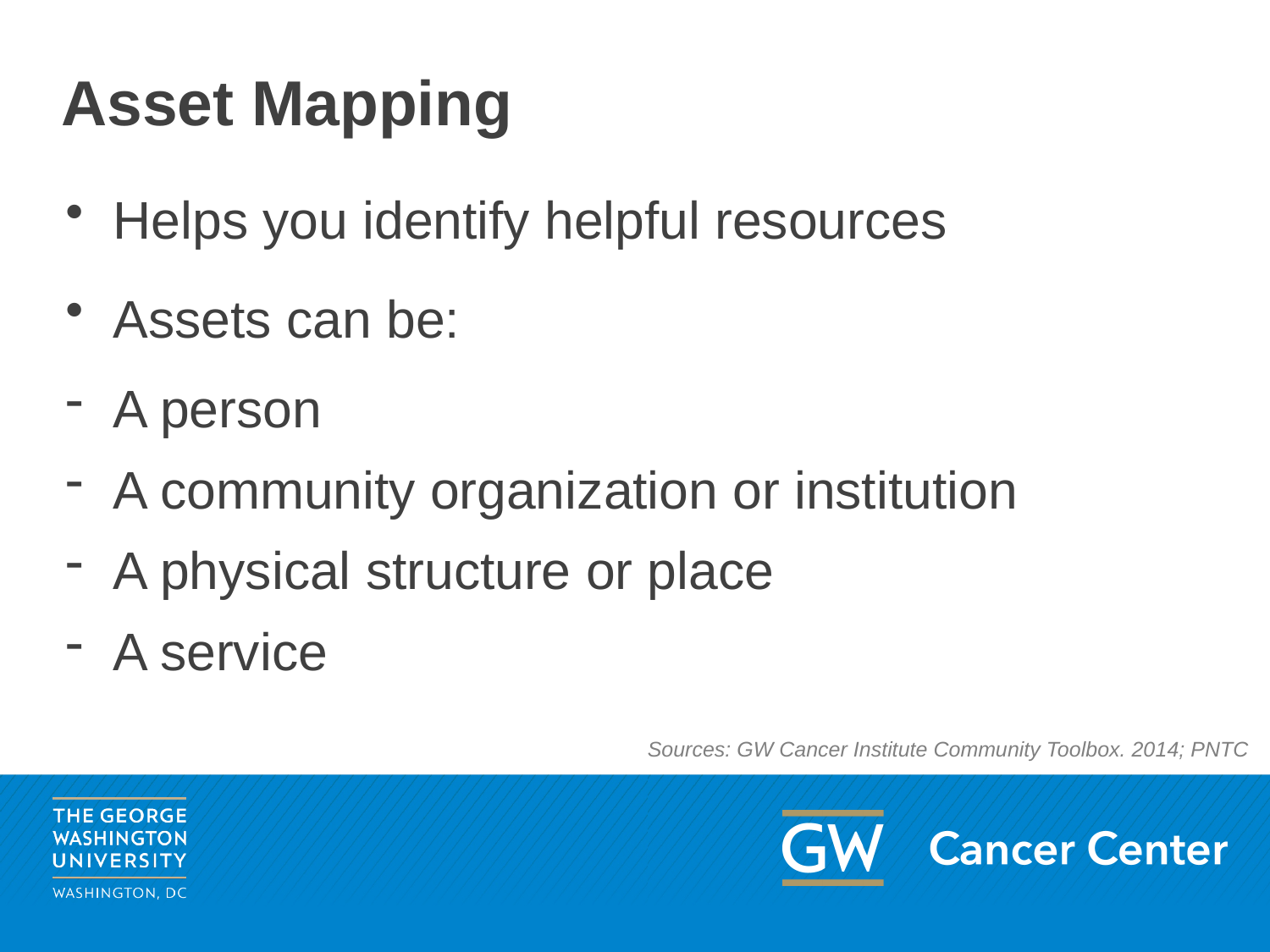

# Asset Mapping
Helps you identify helpful resources
Assets can be:
A person
A community organization or institution
A physical structure or place
A service
Sources: GW Cancer Institute Community Toolbox. 2014; PNTC